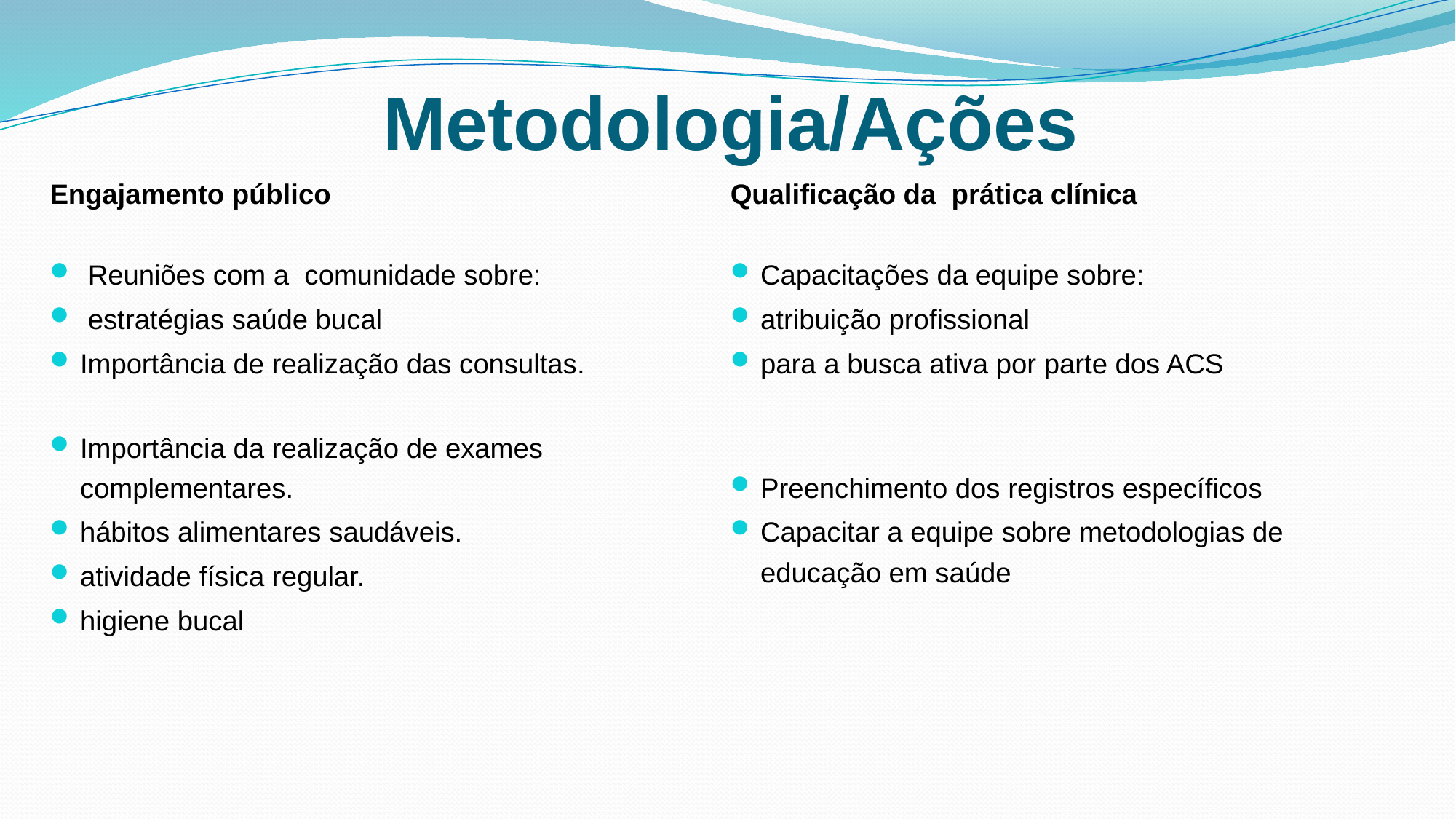

# Metodologia/Ações
Engajamento público

 Reuniões com a  comunidade sobre:
 estratégias saúde bucal
Importância de realização das consultas.
Importância da realização de exames complementares.
hábitos alimentares saudáveis.
atividade física regular.
higiene bucal

Qualificação da  prática clínica

Capacitações da equipe sobre:
atribuição profissional
para a busca ativa por parte dos ACS
Preenchimento dos registros específicos
Capacitar a equipe sobre metodologias de educação em saúde